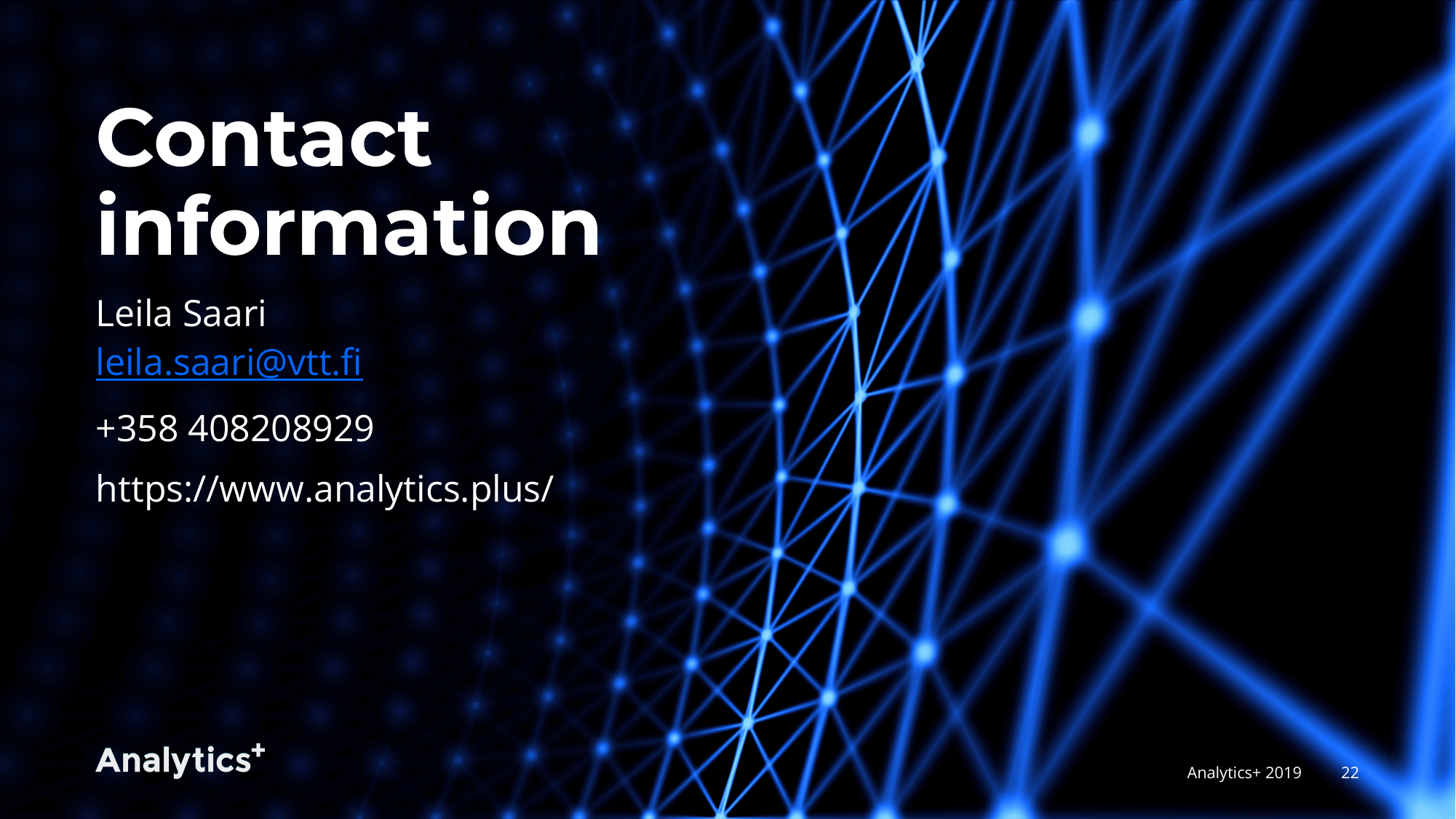

# Contact information
Leila Saari
leila.saari@vtt.fi
+358 408208929
https://www.analytics.plus/

Analytics+ 2019
22